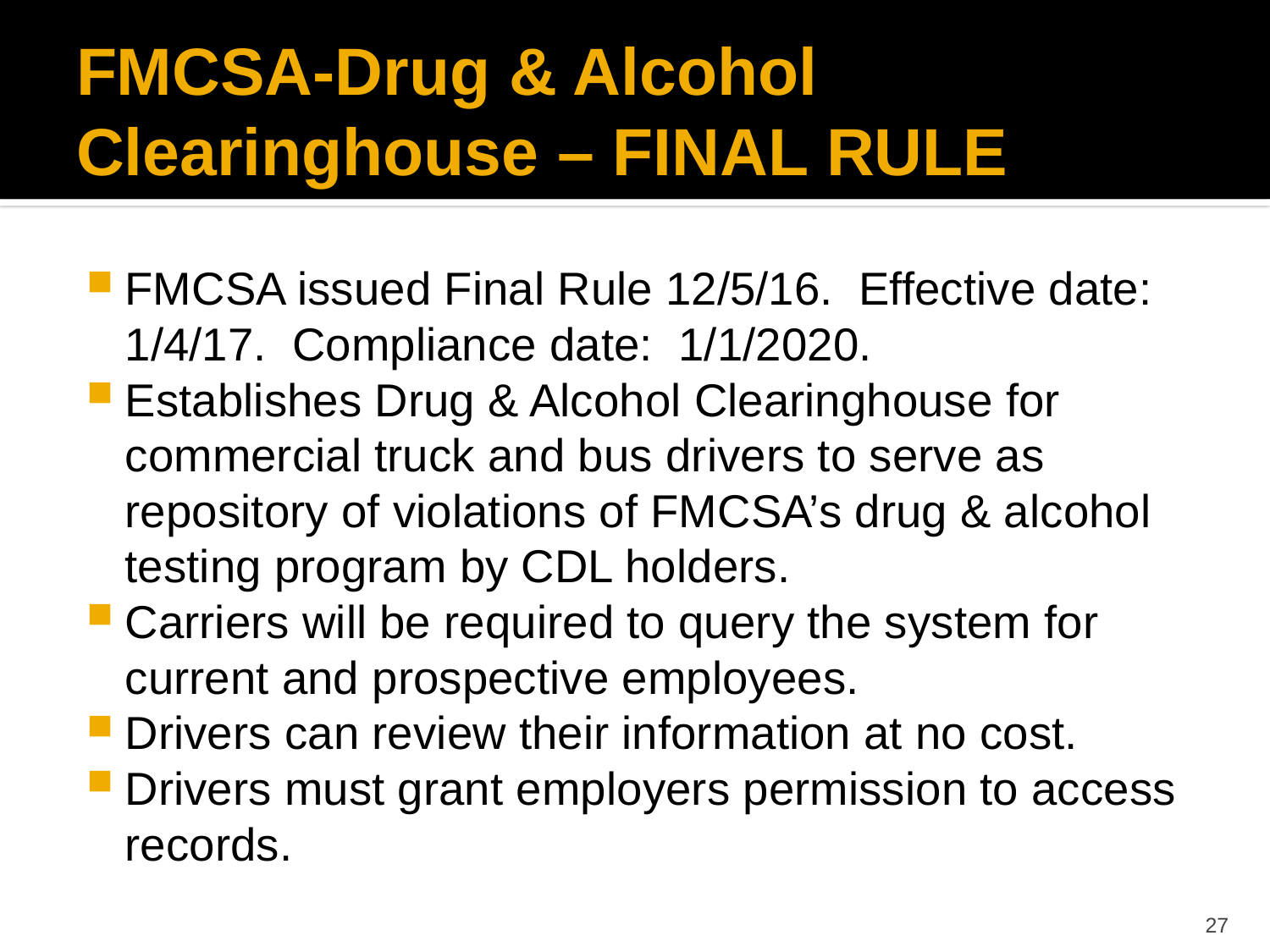

# FMCSA-Drug & Alcohol Clearinghouse – FINAL RULE
FMCSA issued Final Rule 12/5/16.  Effective date:  1/4/17.  Compliance date:  1/1/2020.
Establishes Drug & Alcohol Clearinghouse for commercial truck and bus drivers to serve as repository of violations of FMCSA’s drug & alcohol testing program by CDL holders.
Carriers will be required to query the system for current and prospective employees.
Drivers can review their information at no cost.
Drivers must grant employers permission to access records.
27